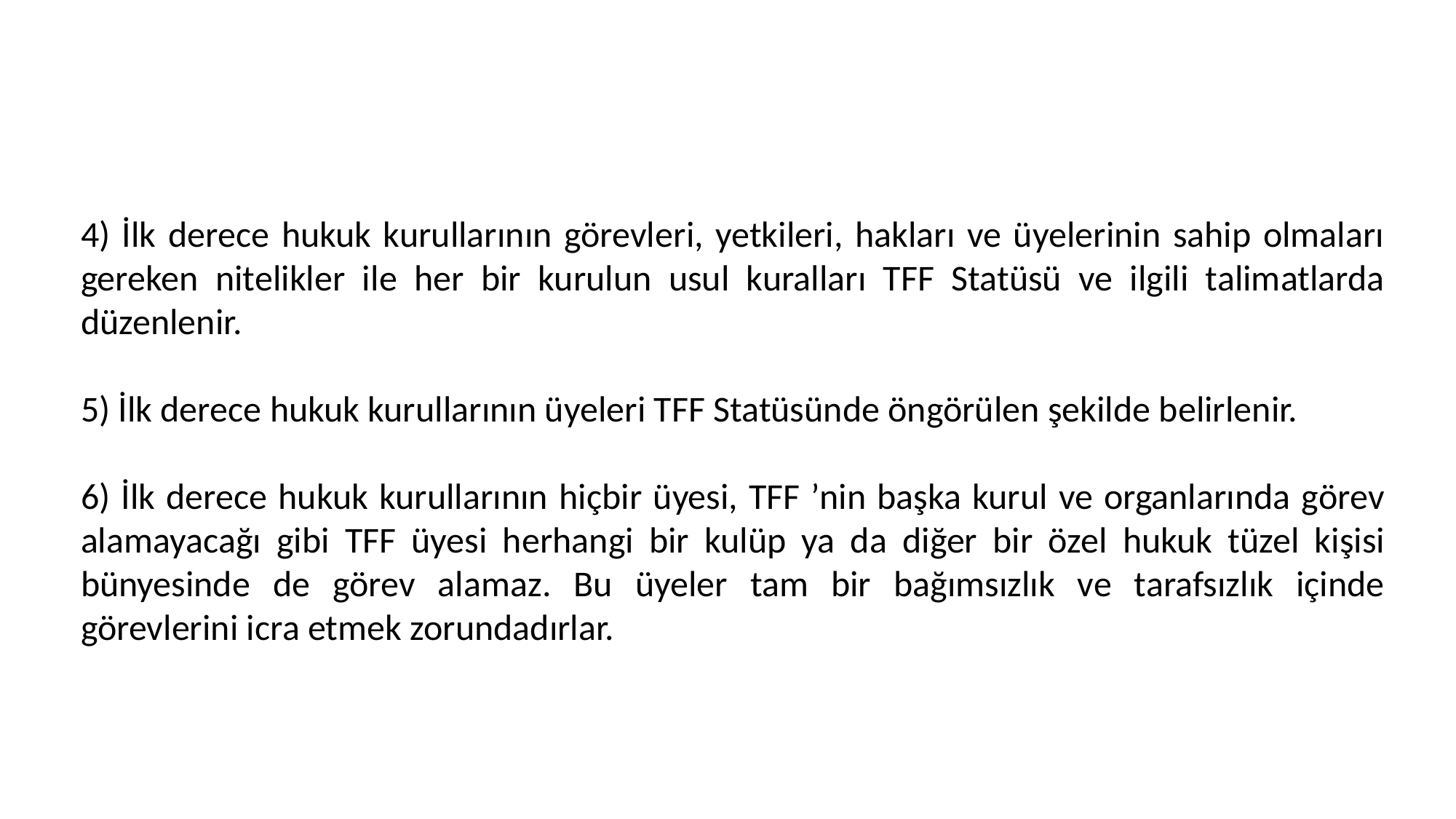

4) İlk derece hukuk kurullarının görevleri, yetkileri, hakları ve üyelerinin sahip olmaları gereken nitelikler ile her bir kurulun usul kuralları TFF Statüsü ve ilgili talimatlarda düzenlenir.

5) İlk derece hukuk kurullarının üyeleri TFF Statüsünde öngörülen şekilde belirlenir.

6) İlk derece hukuk kurullarının hiçbir üyesi, TFF ’nin başka kurul ve organlarında görev alamayacağı gibi TFF üyesi herhangi bir kulüp ya da diğer bir özel hukuk tüzel kişisi bünyesinde de görev alamaz. Bu üyeler tam bir bağımsızlık ve tarafsızlık içinde görevlerini icra etmek zorundadırlar.